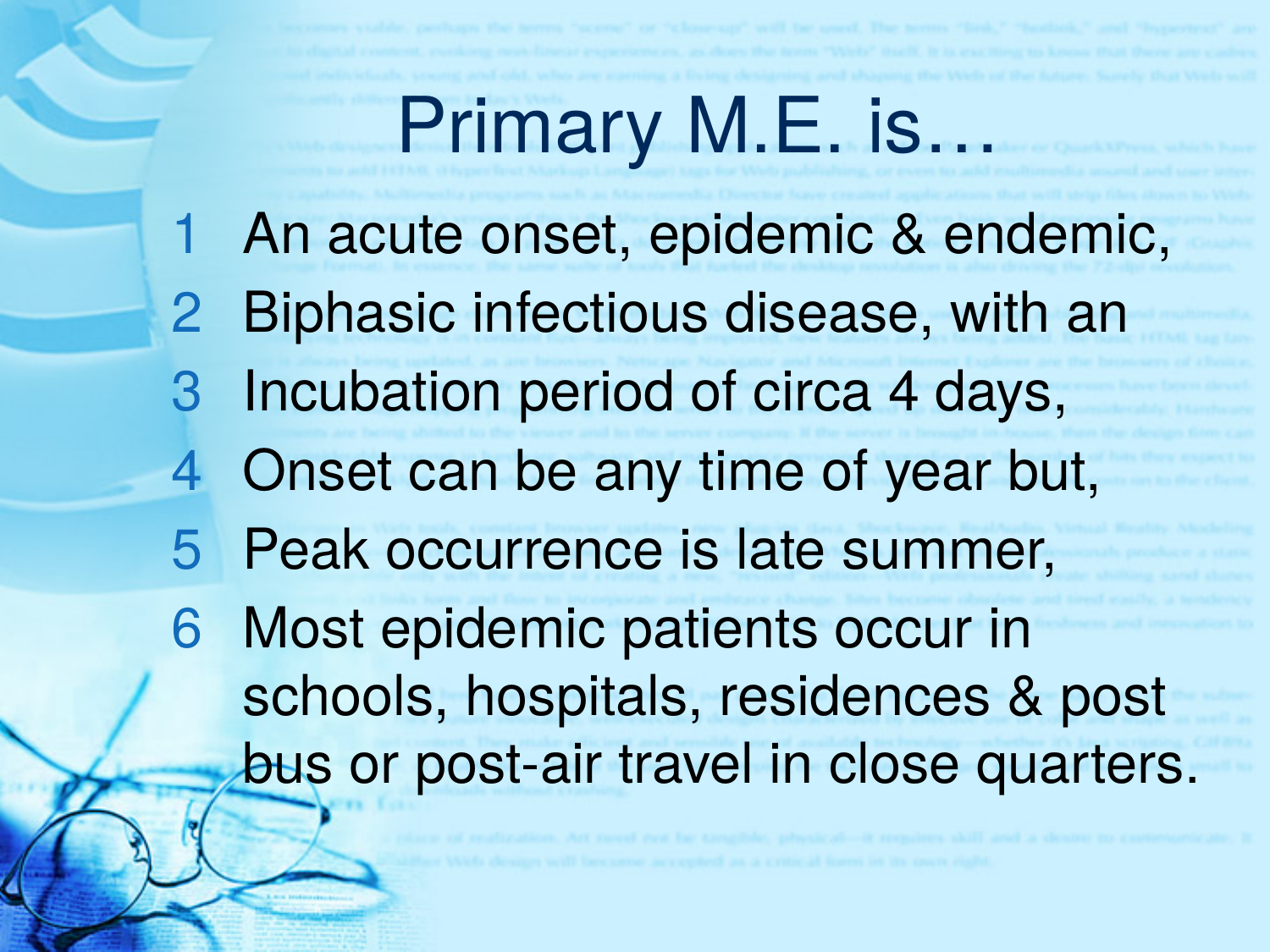

# Primary M.E. is…
An acute onset, epidemic & endemic,
Biphasic infectious disease, with an
Incubation period of circa 4 days,
Onset can be any time of year but,
Peak occurrence is late summer,
Most epidemic patients occur in schools, hospitals, residences & post bus or post-air travel in close quarters.